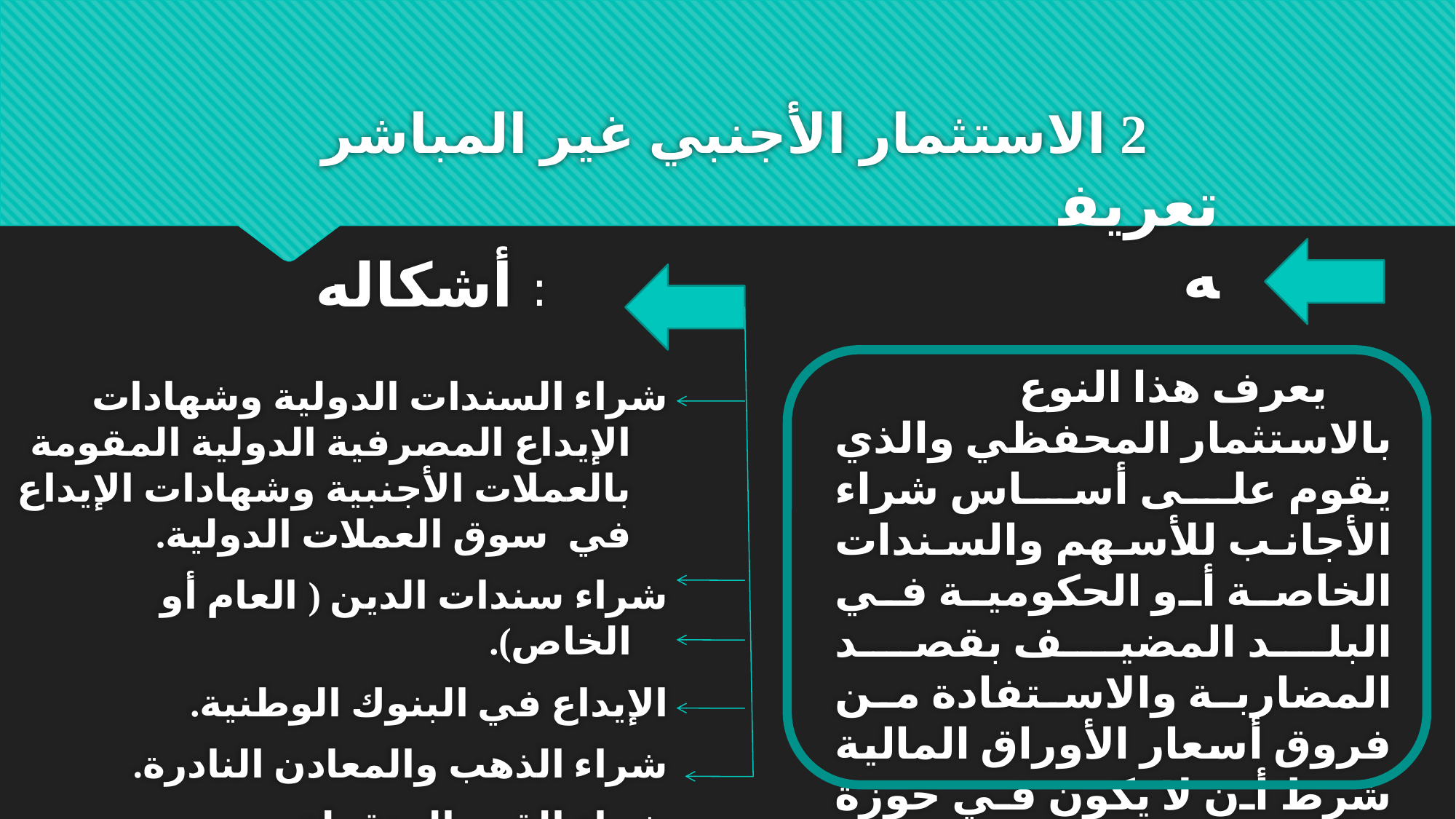

# 2 الاستثمار الأجنبي غير المباشر

تعريفه
أشكاله :

          يعرف هذا النوع بالاستثمار المحفظي والذي يقوم على أساس شراء الأجانب للأسهم والسندات الخاصة أو الحكومية في البلد المضيف بقصد المضاربة والاستفادة من فروق أسعار الأوراق المالية شرط أن لا يكون في حوزة الأجانب من الأسهم ما يمكنهم من حق إدارة المشروع أو الإشراف عليه.
شراء السندات الدولية وشهادات الإيداع المصرفية الدولية المقومة بالعملات الأجنبية وشهادات الإيداع في  سوق العملات الدولية.
شراء سندات الدين ( العام أو الخاص).
الإيداع في البنوك الوطنية.
شراء الذهب والمعادن النادرة.
شراء القيم المنقولة.